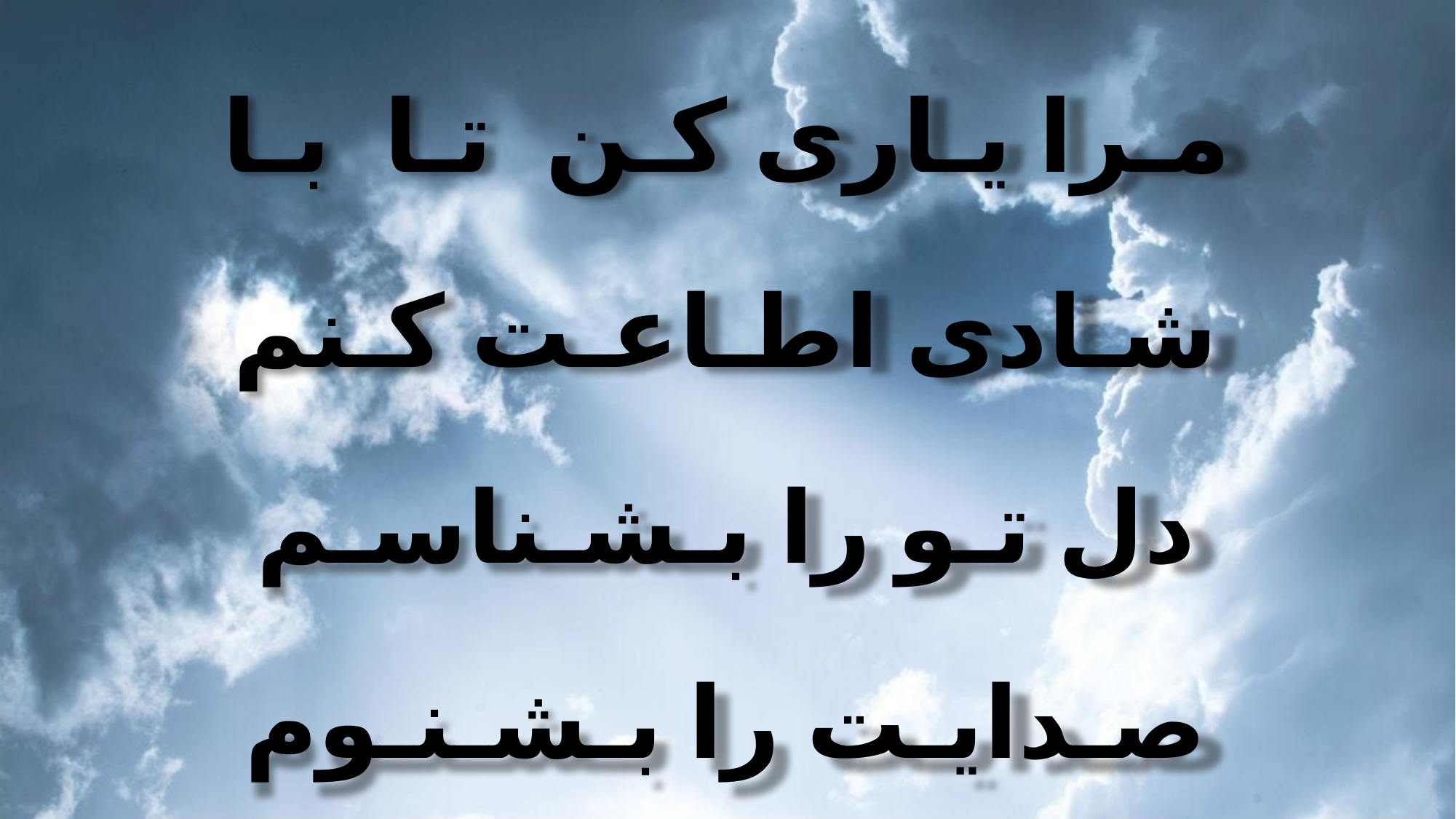

مـرا یـارى کـن  تـا  بـا
شـادی اطـاعـت کـنم
دل تـو را بـشـناسـم
صـدایـت را بـشـنـوم